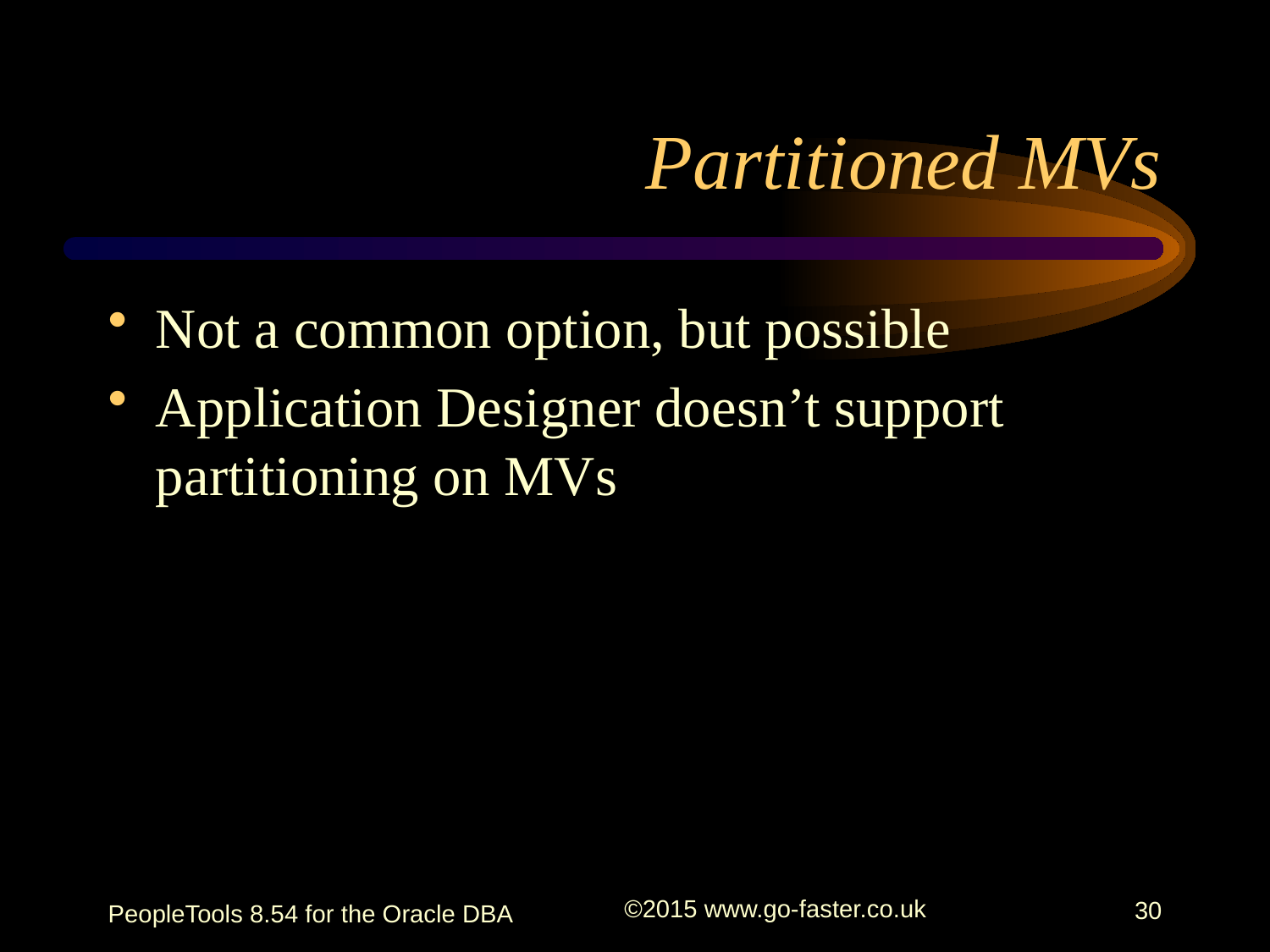

# Partitioned MVs
Not a common option, but possible
Application Designer doesn’t support partitioning on MVs
PeopleTools 8.54 for the Oracle DBA
©2015 www.go-faster.co.uk
30